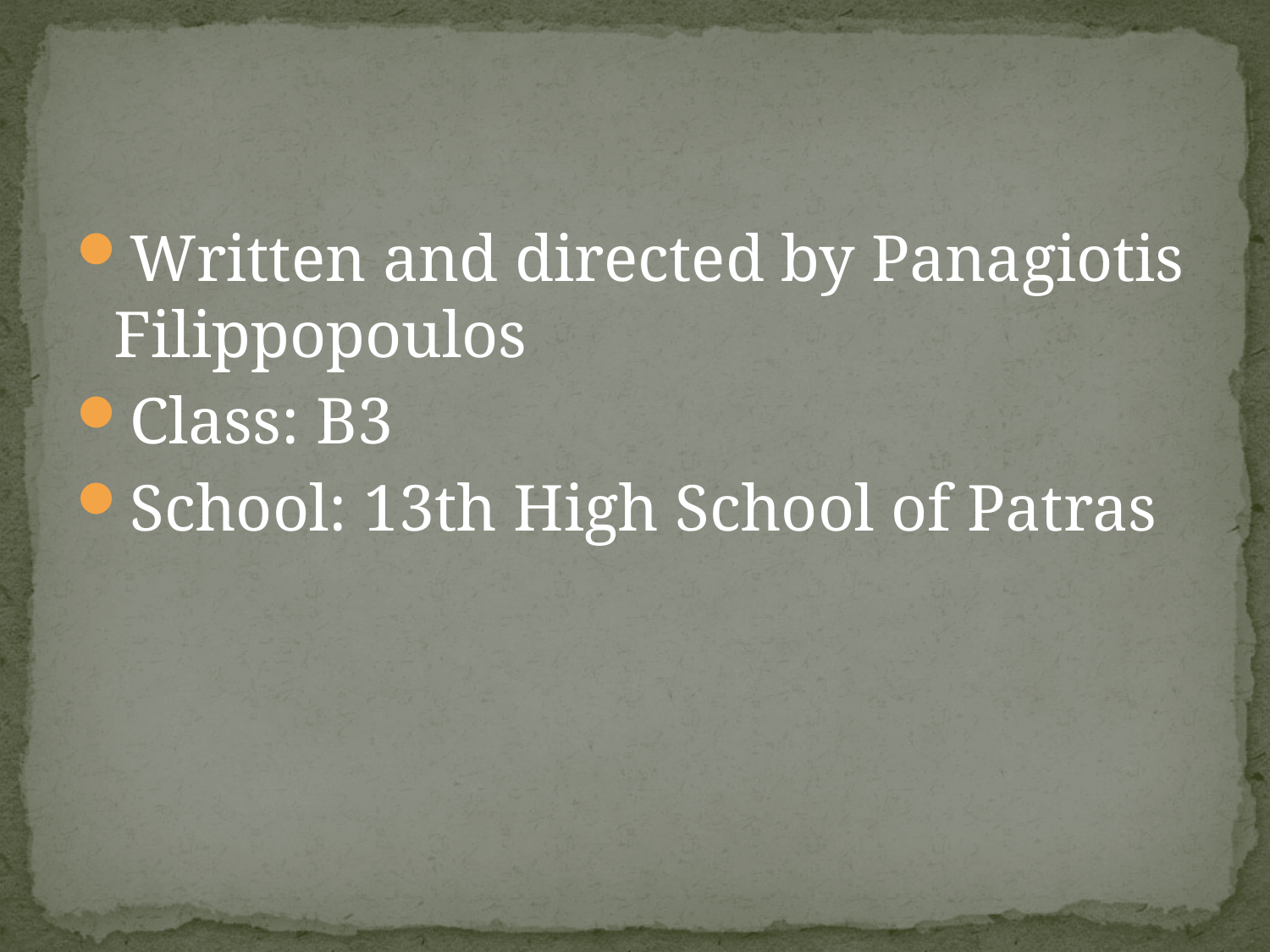

Written and directed by Panagiotis Filippopoulos
Class: Β3
School: 13th High School of Patras